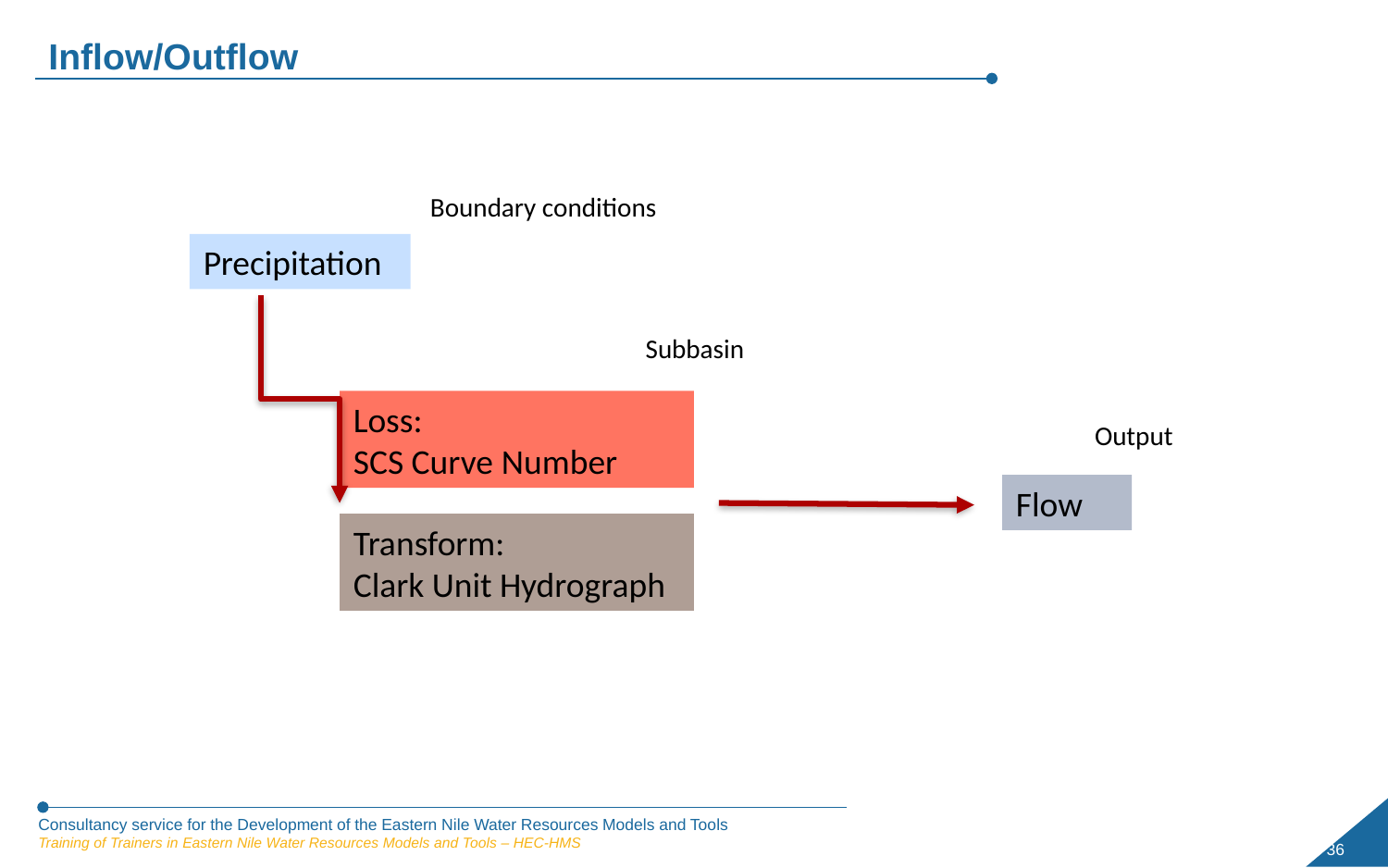

Inflow/Outflow
Boundary conditions
Precipitation
Subbasin
Loss:
SCS Curve Number
Output
Flow
Transform:
Clark Unit Hydrograph